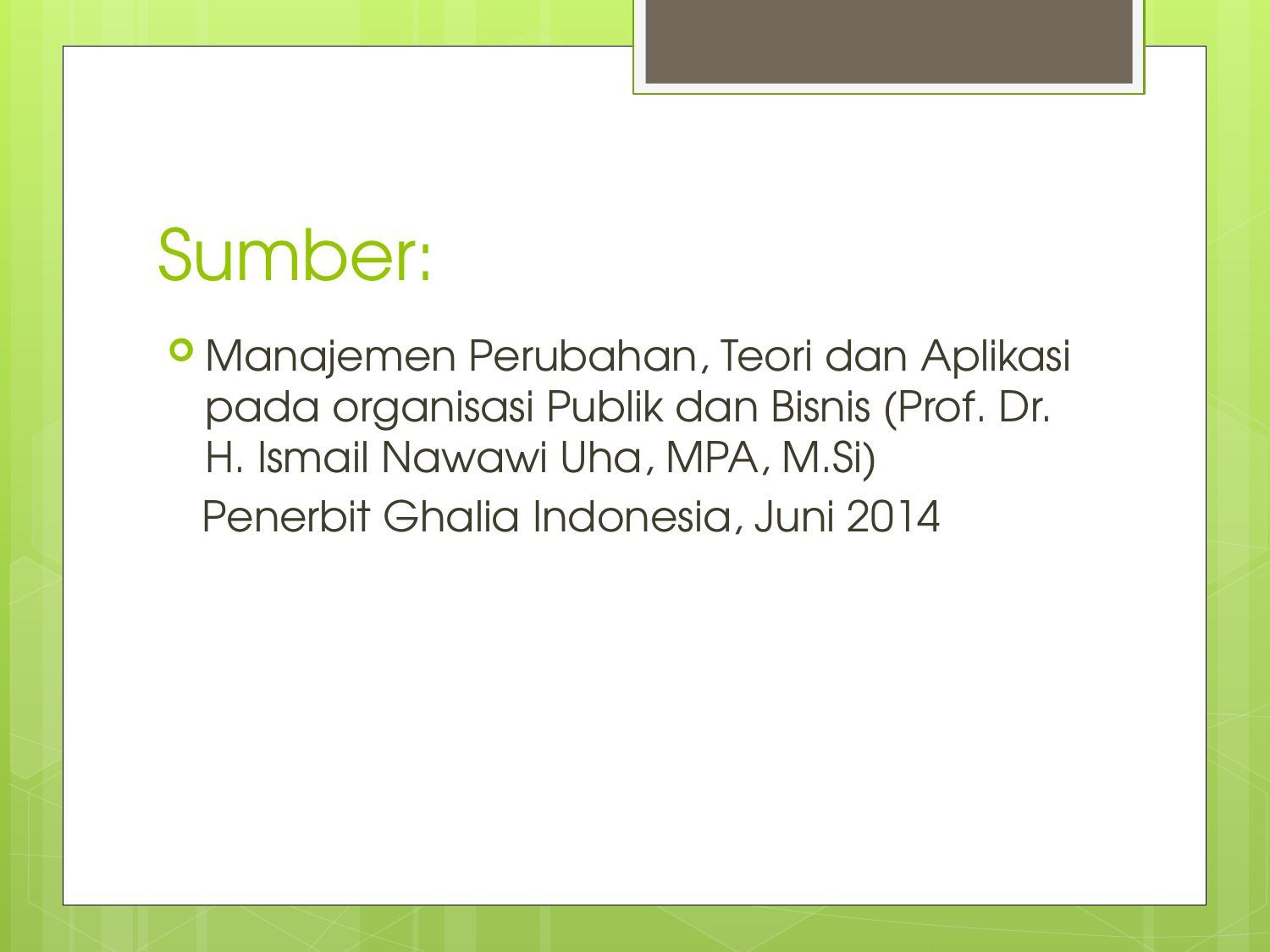

# Sumber:
Manajemen Perubahan, Teori dan Aplikasi pada organisasi Publik dan Bisnis (Prof. Dr. H. Ismail Nawawi Uha, MPA, M.Si)
   Penerbit Ghalia Indonesia, Juni 2014